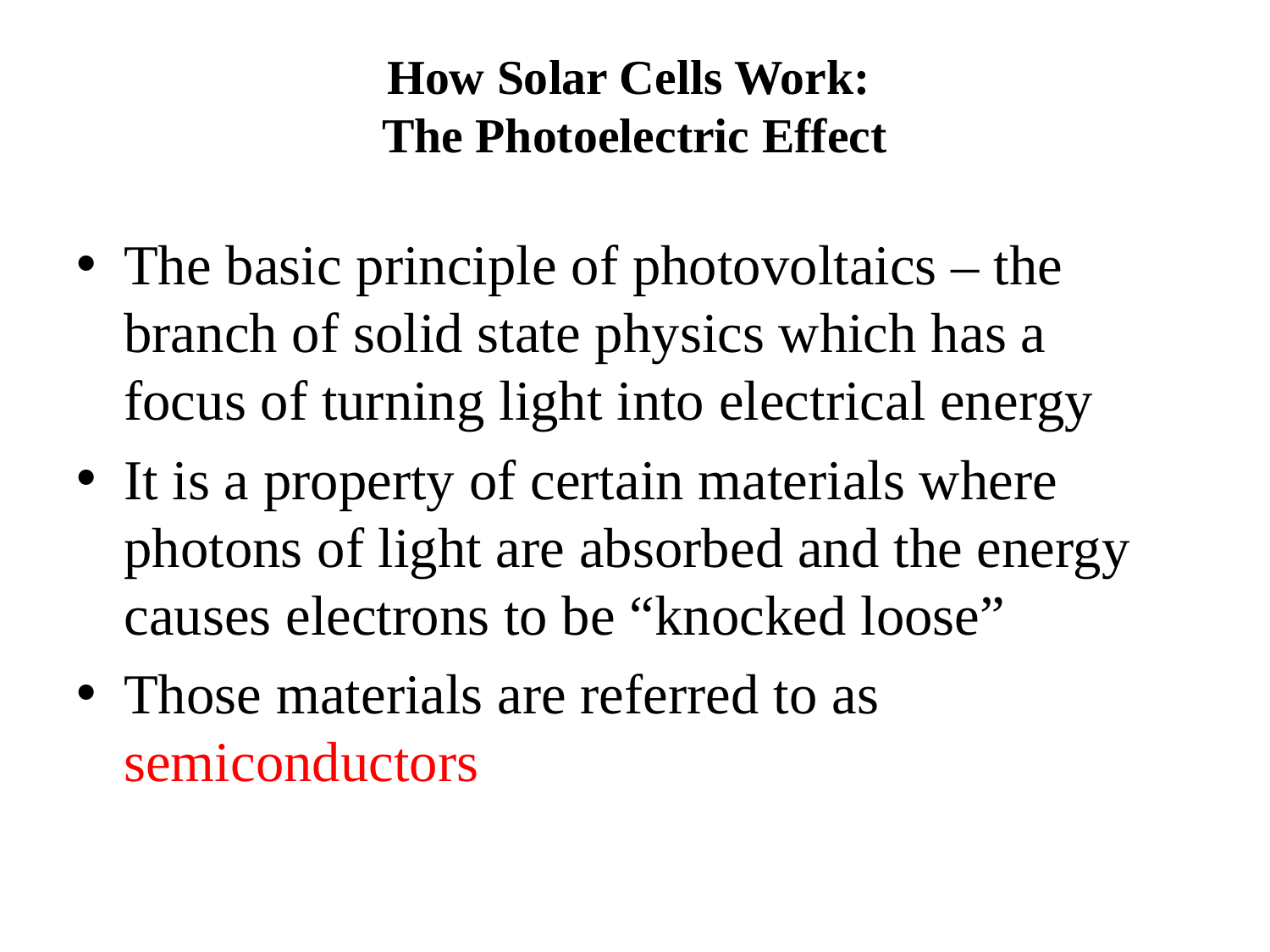

# How Solar Cells Work: The Photoelectric Effect
The basic principle of photovoltaics – the branch of solid state physics which has a focus of turning light into electrical energy
It is a property of certain materials where photons of light are absorbed and the energy causes electrons to be “knocked loose”
Those materials are referred to as semiconductors